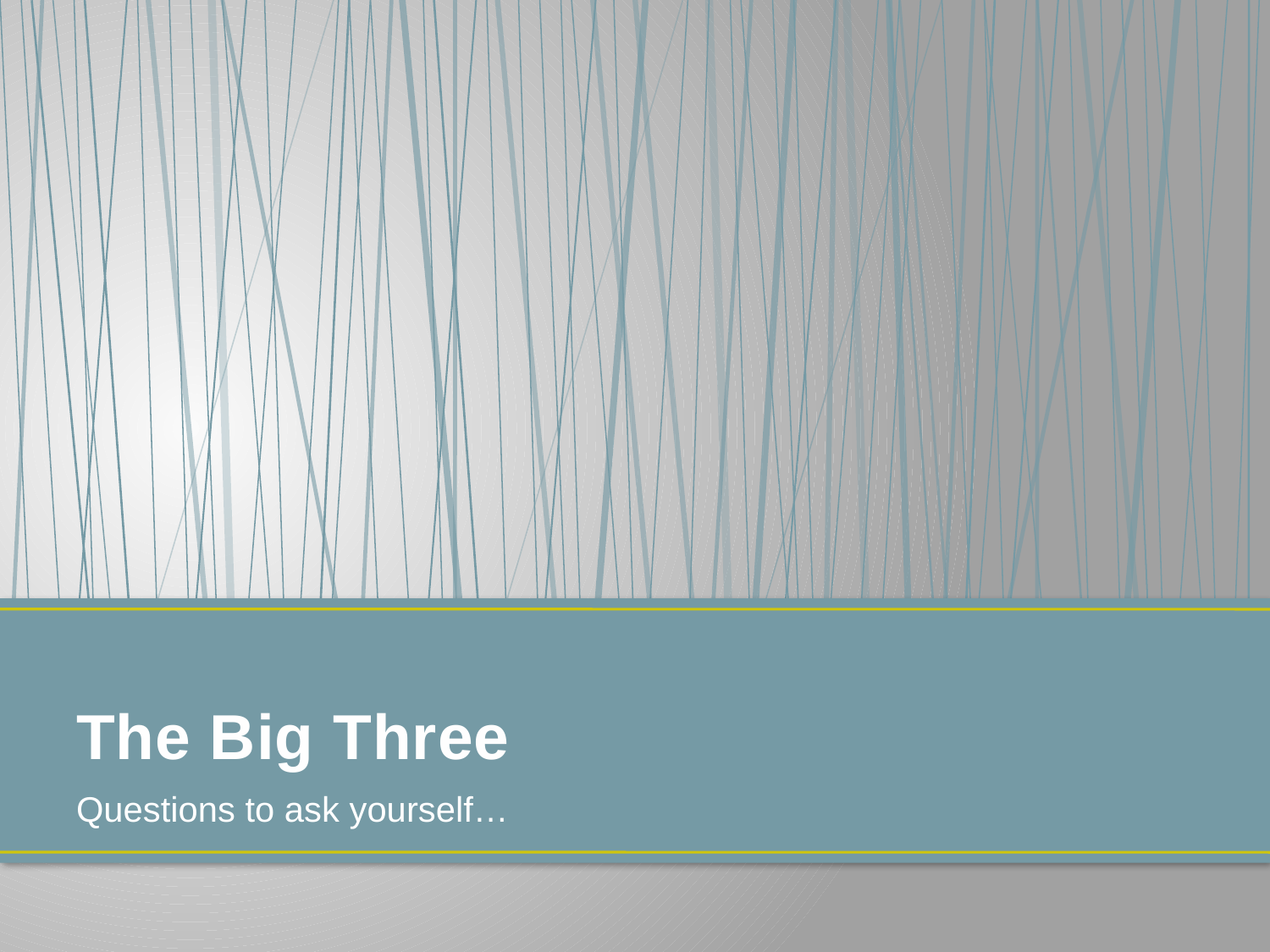

# The Big Three
Questions to ask yourself…